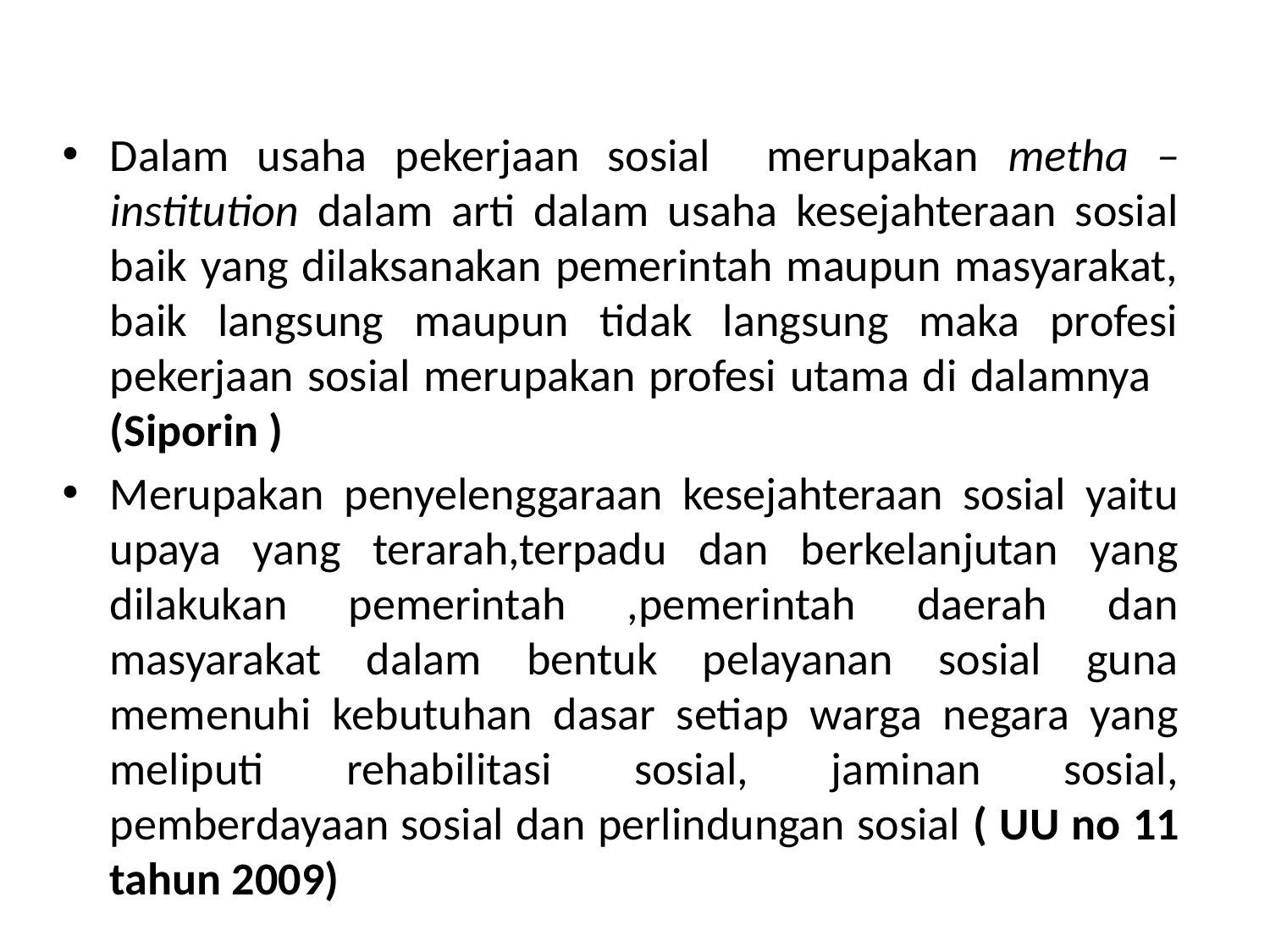

#
Dalam usaha pekerjaan sosial  merupakan metha –institution dalam arti dalam usaha kesejahteraan sosial baik yang dilaksanakan pemerintah maupun masyarakat, baik langsung maupun tidak langsung maka profesi pekerjaan sosial merupakan profesi utama di dalamnya   (Siporin )
Merupakan penyelenggaraan kesejahteraan sosial yaitu upaya yang terarah,terpadu dan berkelanjutan yang dilakukan pemerintah ,pemerintah daerah dan masyarakat dalam bentuk pelayanan sosial guna memenuhi kebutuhan dasar setiap warga negara yang meliputi rehabilitasi sosial, jaminan sosial, pemberdayaan sosial dan perlindungan sosial ( UU no 11 tahun 2009)